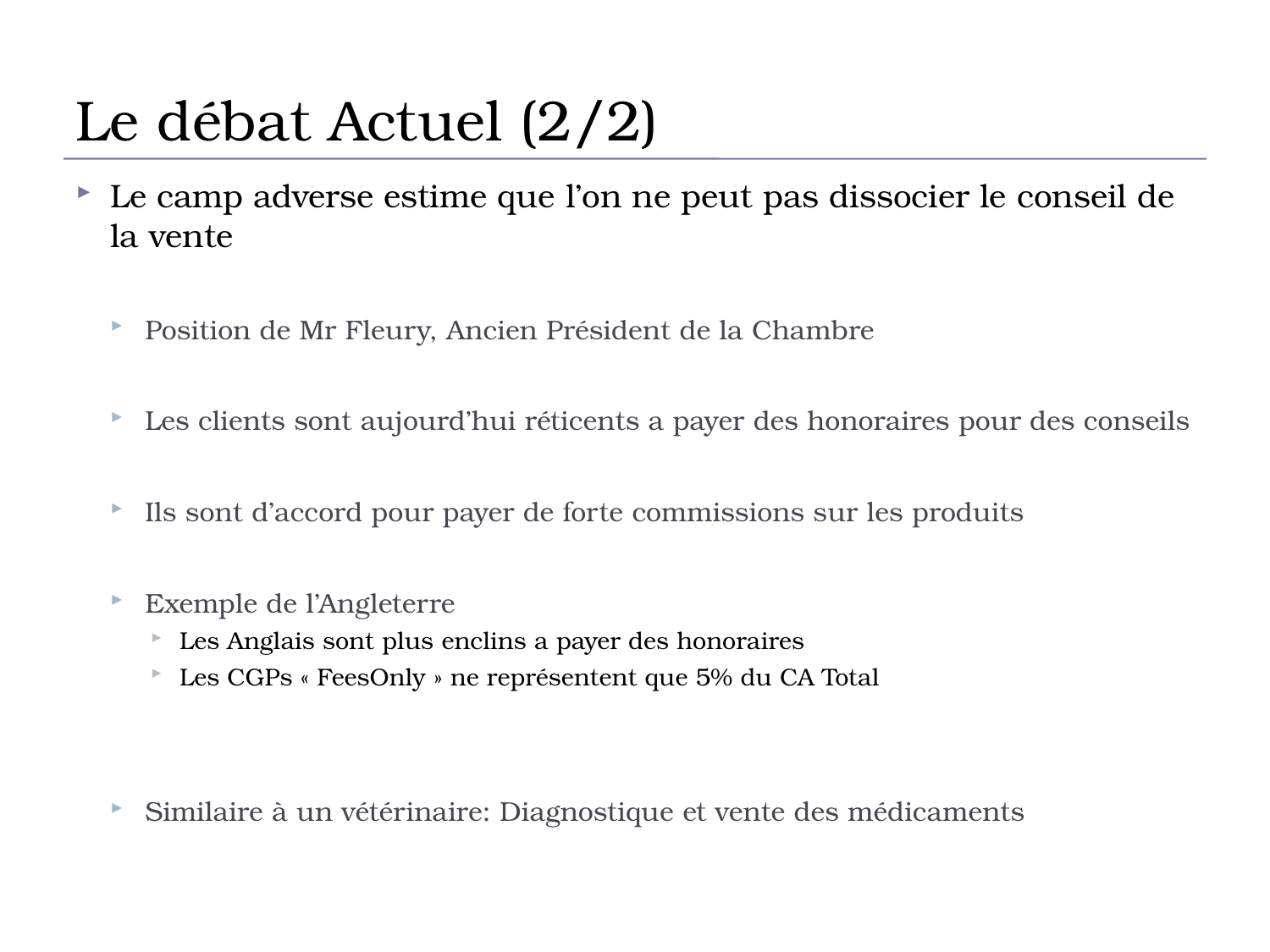

# Le débat Actuel (2/2)
Le camp adverse estime que l’on ne peut pas dissocier le conseil de la vente

Position de Mr Fleury, Ancien Président de la Chambre

Les clients sont aujourd’hui réticents a payer des honoraires pour des conseils

Ils sont d’accord pour payer de forte commissions sur les produits

Exemple de l’Angleterre
Les Anglais sont plus enclins a payer des honoraires
Les CGPs « FeesOnly » ne représentent que 5% du CA Total

Similaire à un vétérinaire: Diagnostique et vente des médicaments